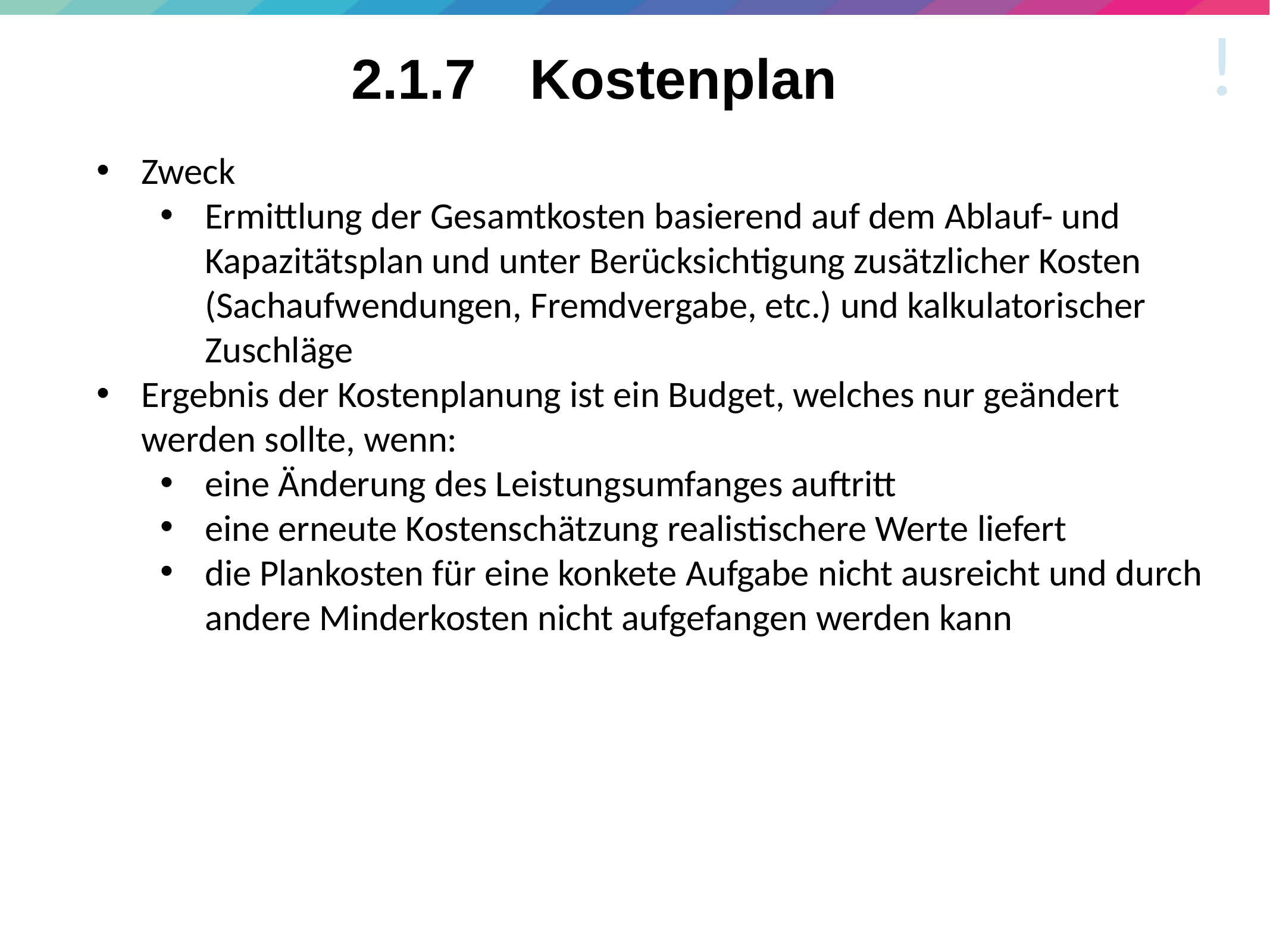

40

!
# 2.1.7 	Kostenplan
Zweck
Ermittlung der Gesamtkosten basierend auf dem Ablauf- und Kapazitätsplan und unter Berücksichtigung zusätzlicher Kosten (Sachaufwendungen, Fremdvergabe, etc.) und kalkulatorischer Zuschläge
Ergebnis der Kostenplanung ist ein Budget, welches nur geändert werden sollte, wenn:
eine Änderung des Leistungsumfanges auftritt
eine erneute Kostenschätzung realistischere Werte liefert
die Plankosten für eine konkete Aufgabe nicht ausreicht und durch andere Minderkosten nicht aufgefangen werden kann